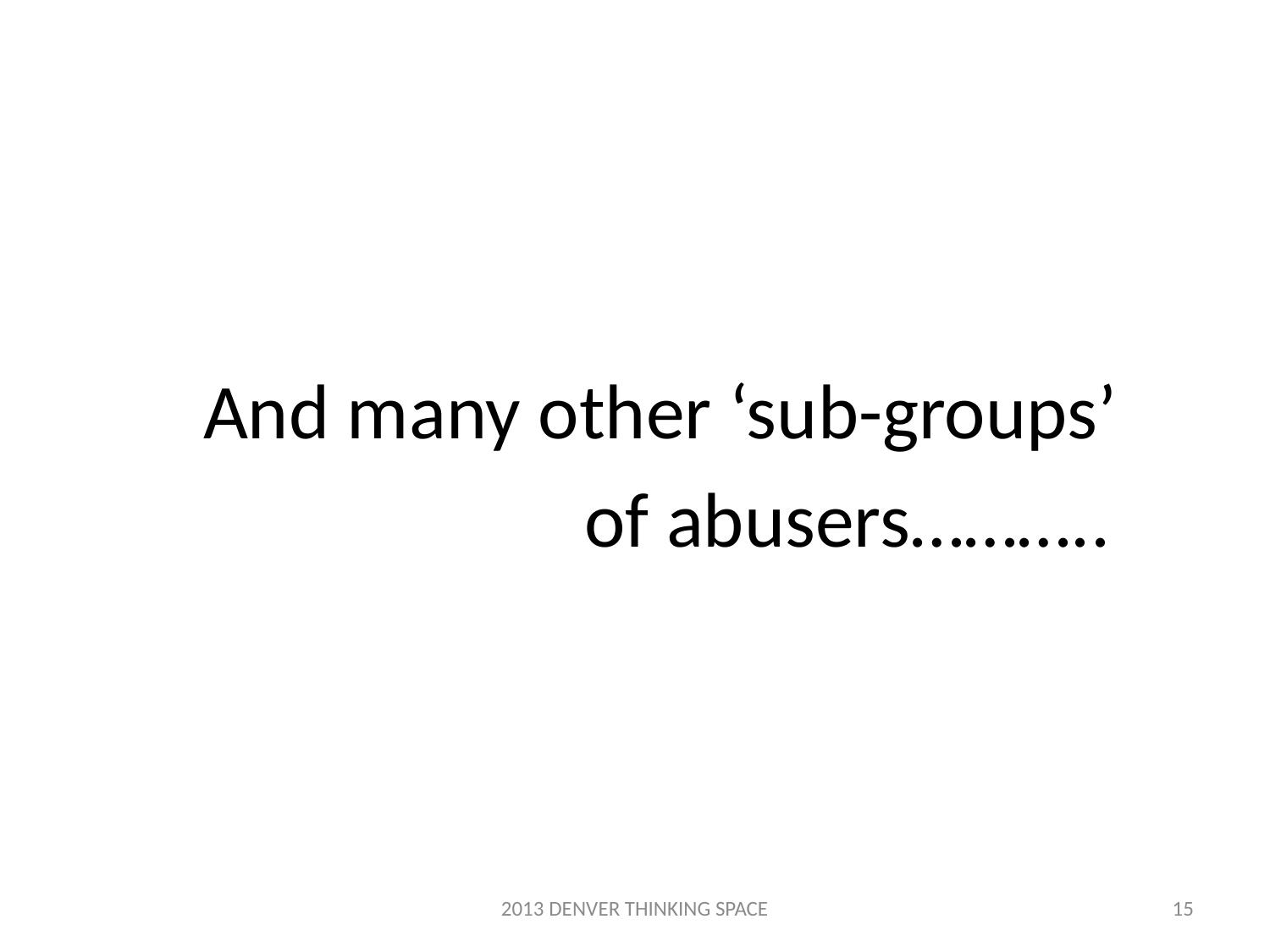

#

	And many other ‘sub-groups’
				of abusers………..

2013 DENVER THINKING SPACE
15